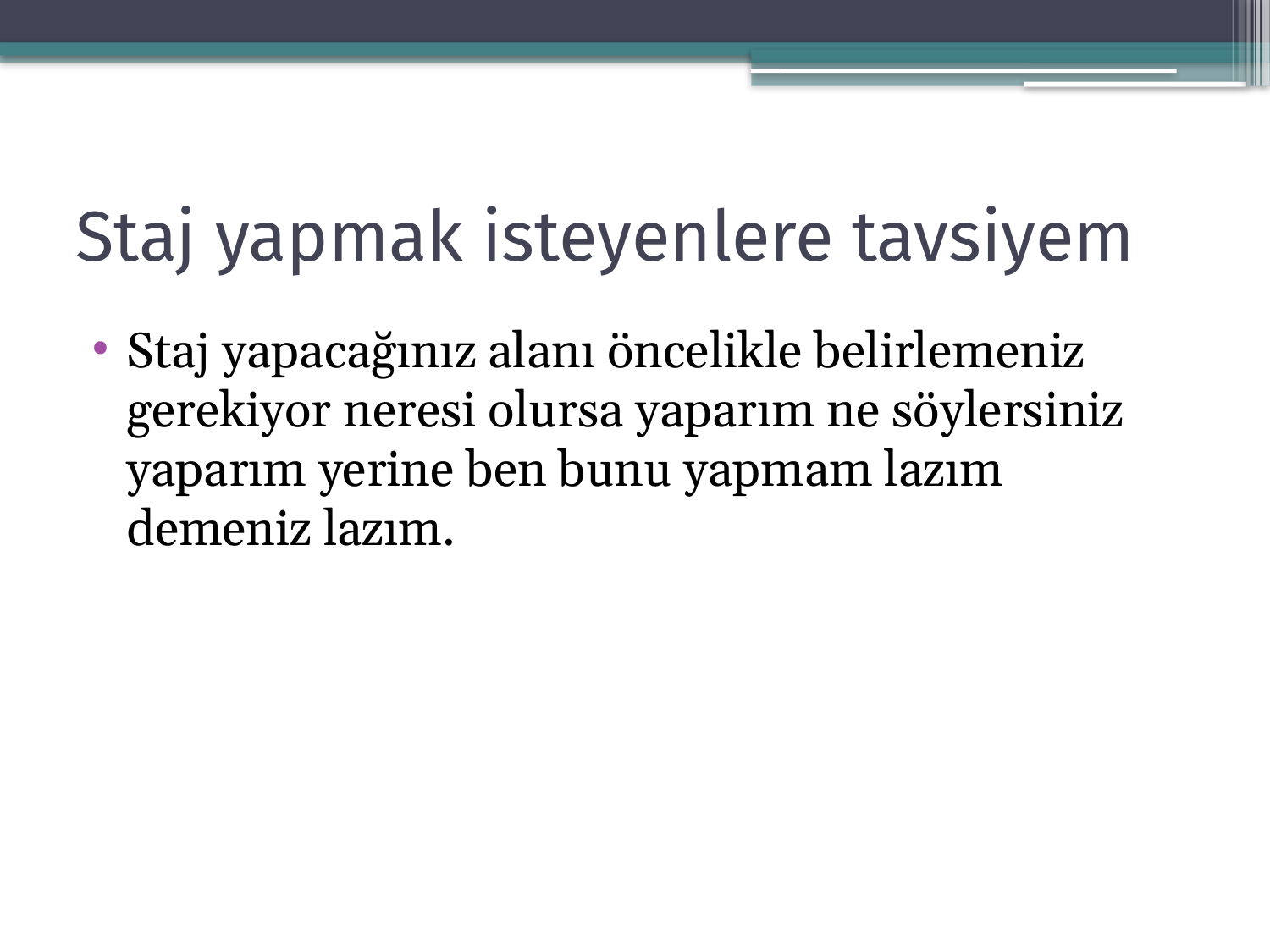

# Staj yapmak isteyenlere tavsiyem
Staj yapacağınız alanı öncelikle belirlemeniz gerekiyor neresi olursa yaparım ne söylersiniz yaparım yerine ben bunu yapmam lazım demeniz lazım.